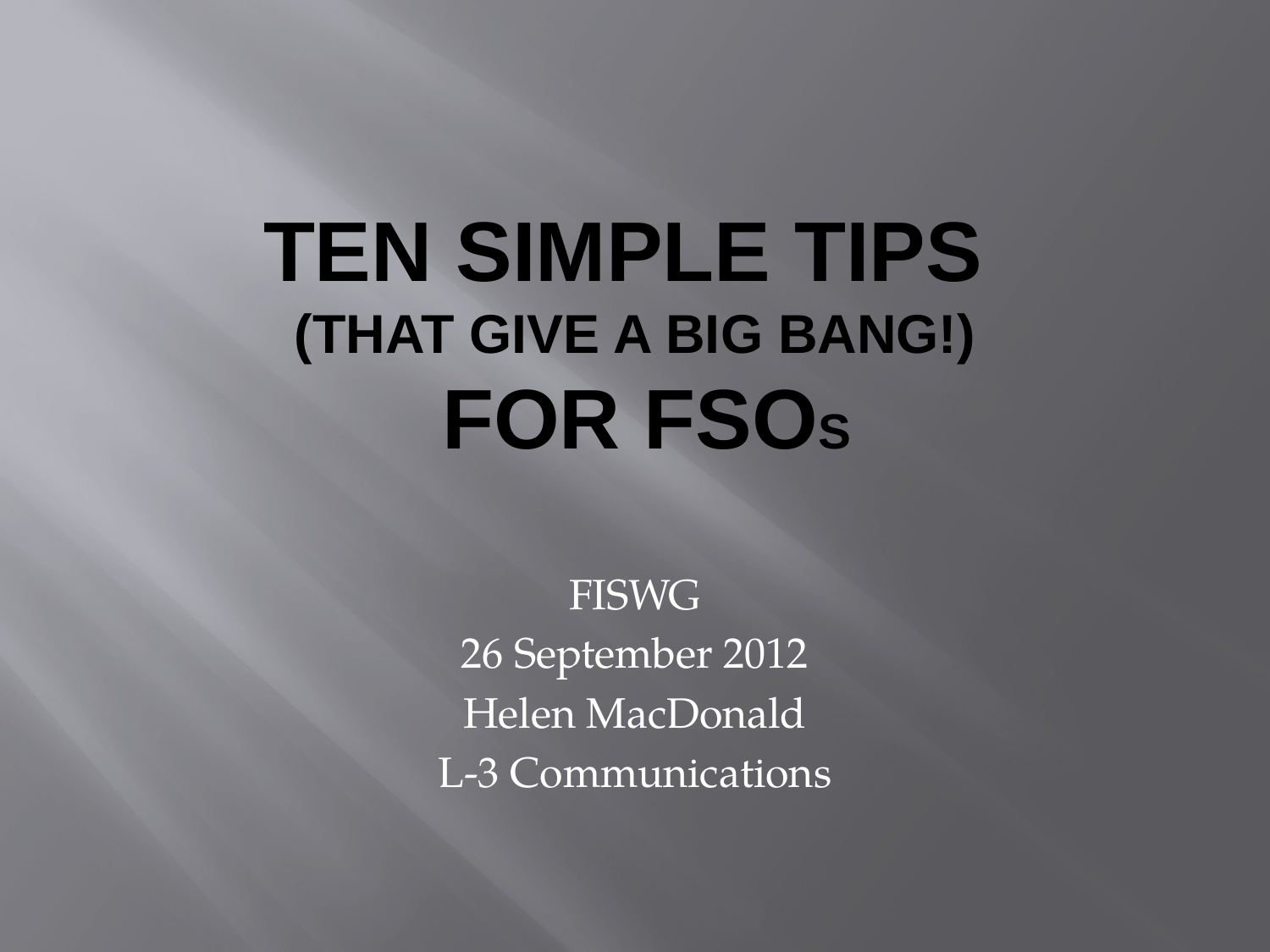

# Ten Simple Tips (that give a Big Bang!) for fsos
FISWG
26 September 2012
Helen MacDonald
L-3 Communications